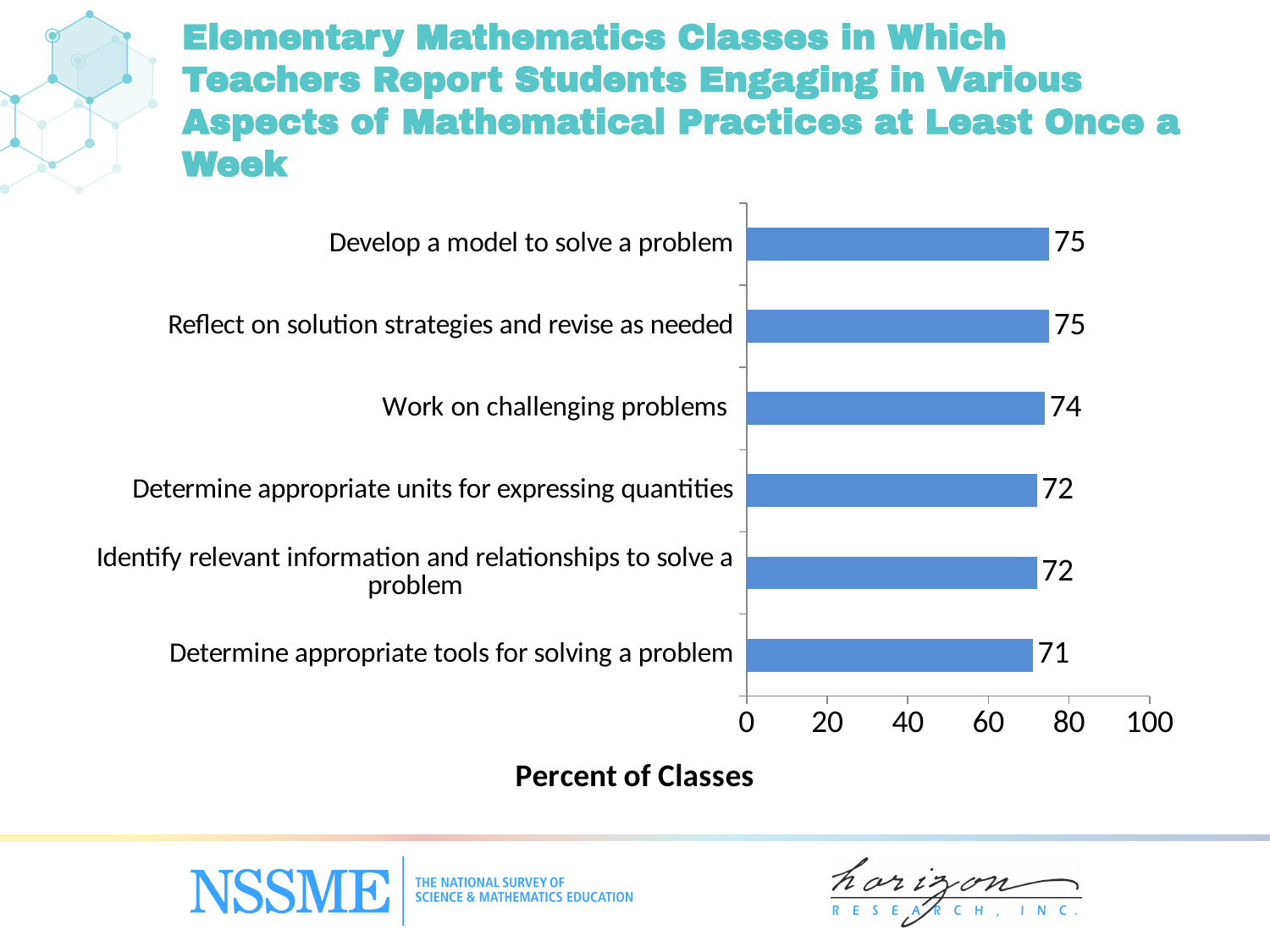

# Elementary Mathematics Classes in Which Teachers Report Students Engaging in Various Aspects of Mathematical Practices at Least Once a Week

### Chart

| Category | Weekly |
|---|---|
| Determine appropriate tools for solving a problem | 71.0 |
| Identify relevant information and relationships to solve a problem | 72.0 |
| Determine appropriate units for expressing quantities | 72.0 |
| Work on challenging problems  | 74.0 |
| Reflect on solution strategies and revise as needed | 75.0 |
| Develop a model to solve a problem | 75.0 |